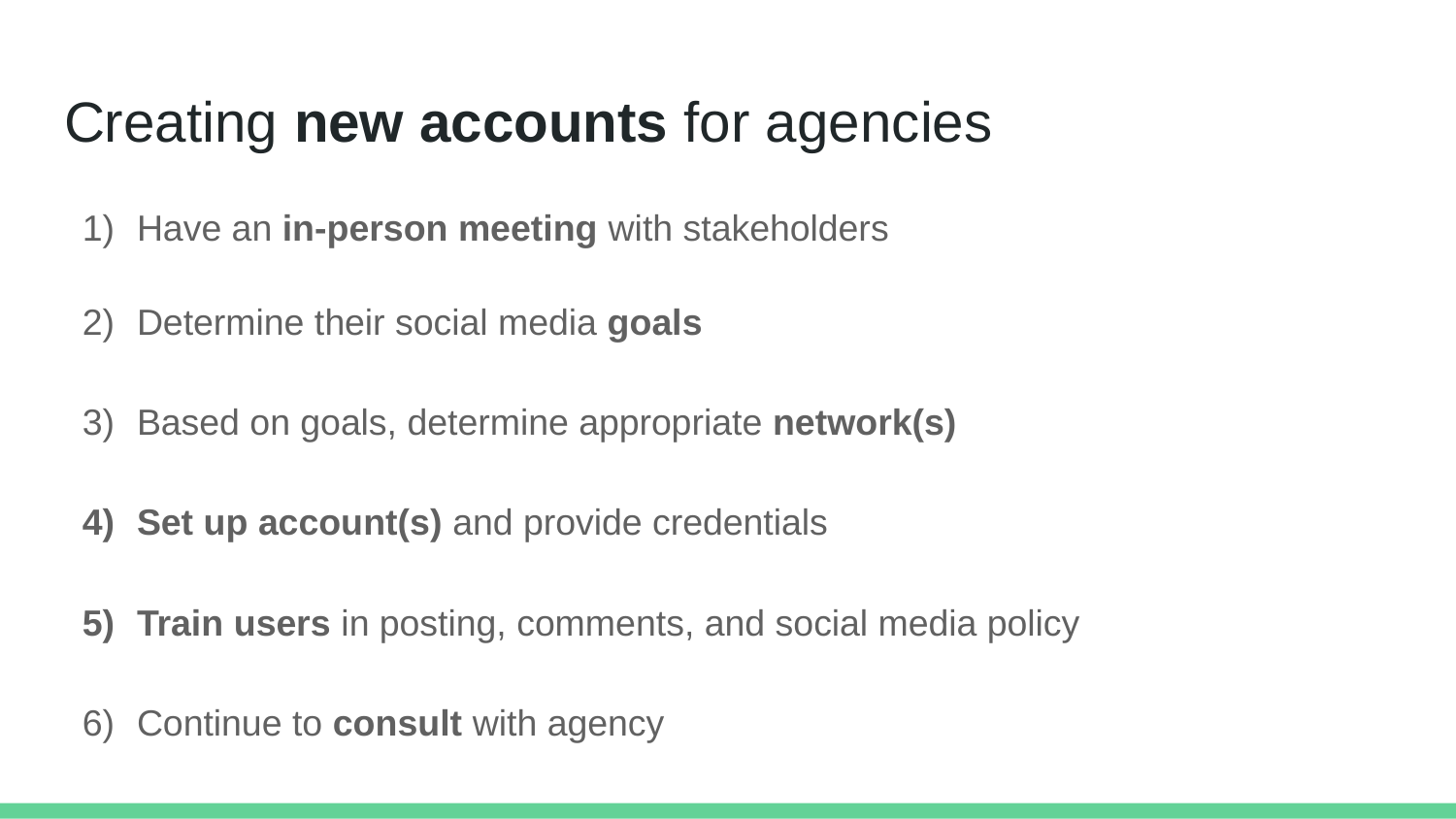

# Creating new accounts for agencies
Have an in-person meeting with stakeholders
Determine their social media goals
Based on goals, determine appropriate network(s)
Set up account(s) and provide credentials
Train users in posting, comments, and social media policy
Continue to consult with agency